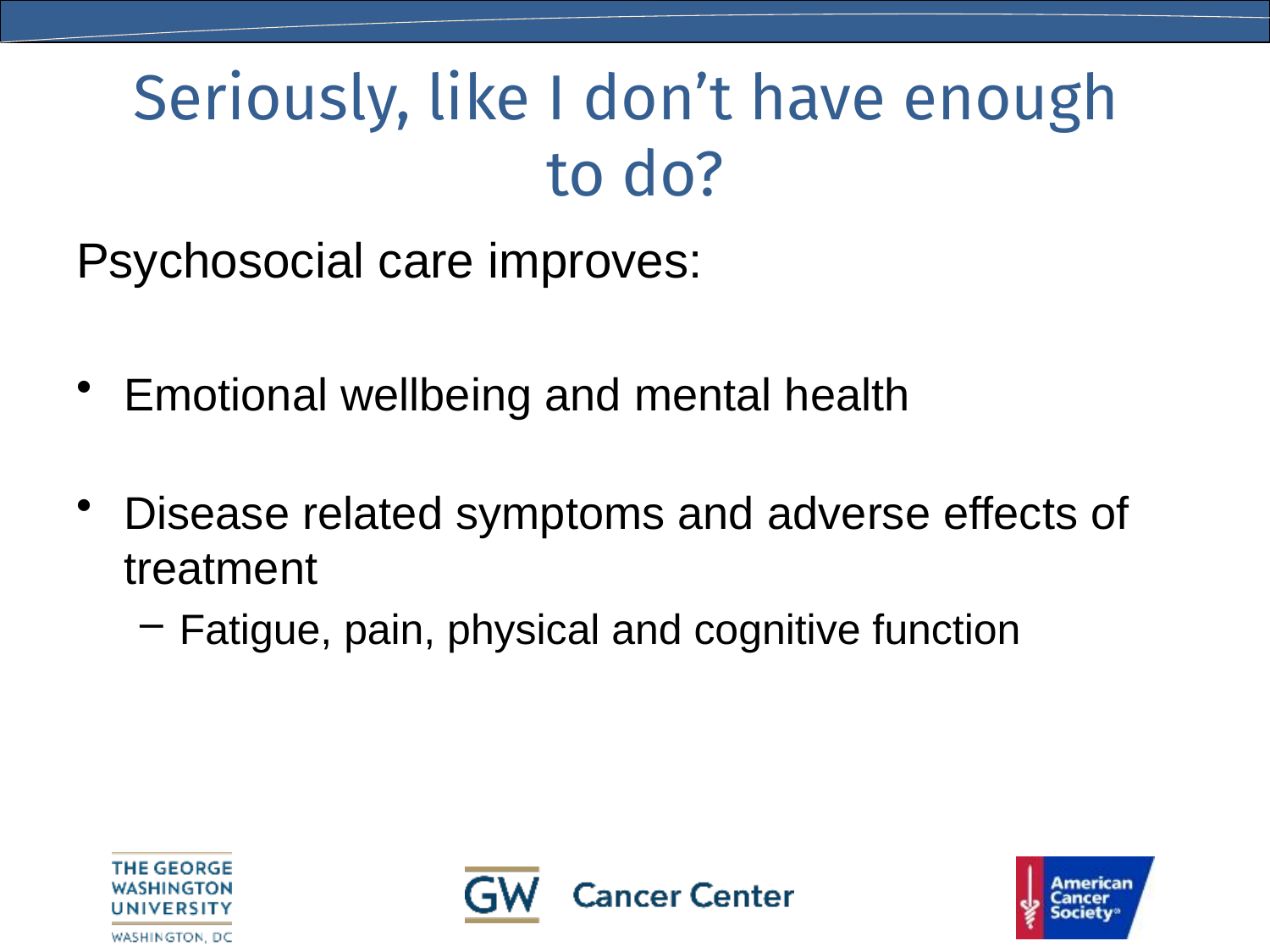

# Seriously, like I don’t have enough to do?
Psychosocial care improves:
Emotional wellbeing and mental health
Disease related symptoms and adverse effects of treatment
Fatigue, pain, physical and cognitive function